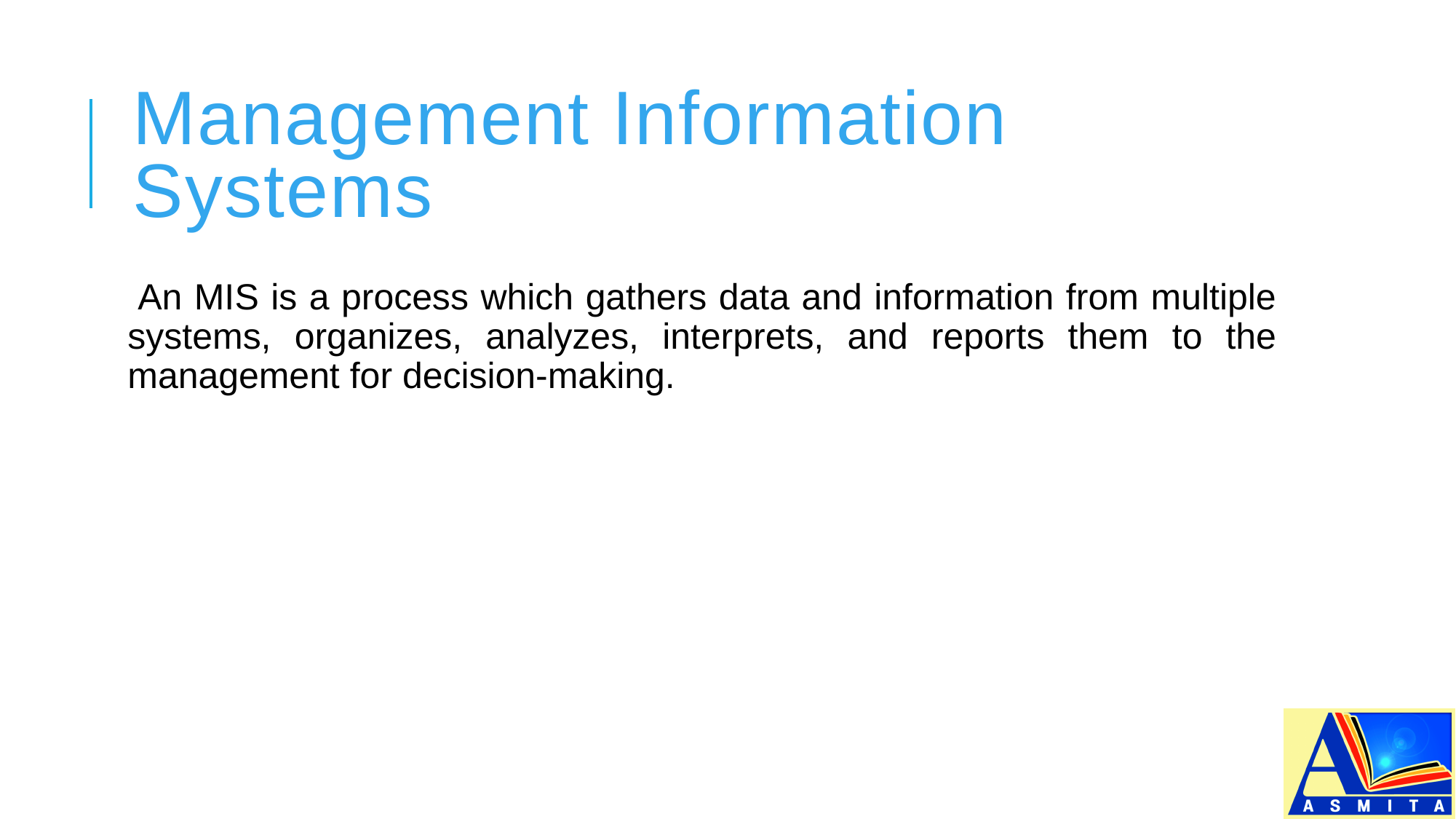

# Management Information Systems
An MIS is a process which gathers data and information from multiple systems, organizes, analyzes, interprets, and reports them to the management for decision-making.